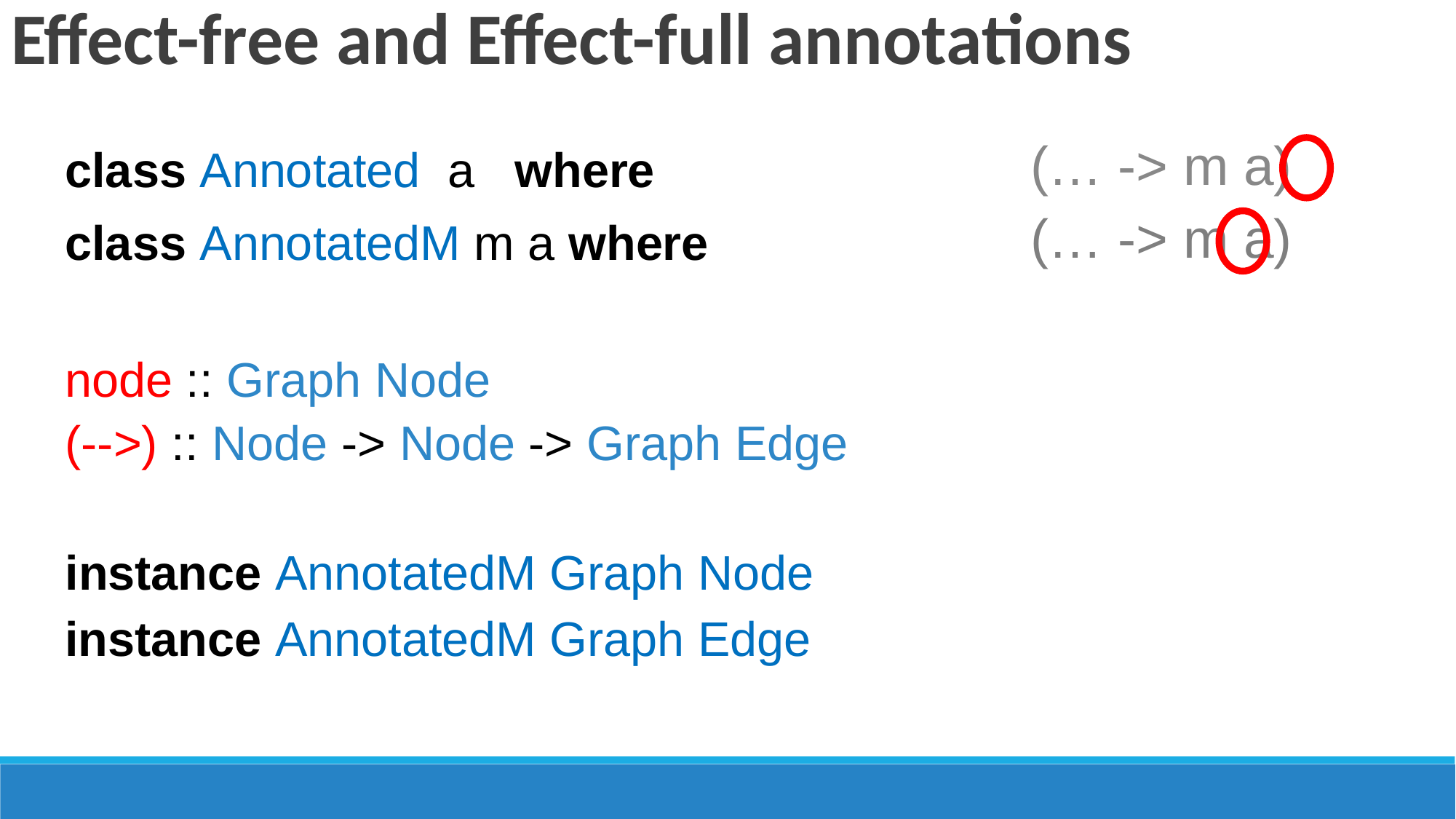

Effect-free and Effect-full annotations
(… -> m a)

class Annotated  a   where
class AnnotatedM m a where
(… -> m a)

node :: Graph Node
(-->) :: Node -> Node -> Graph Edge
instance AnnotatedM Graph Node

instance AnnotatedM Graph Edge